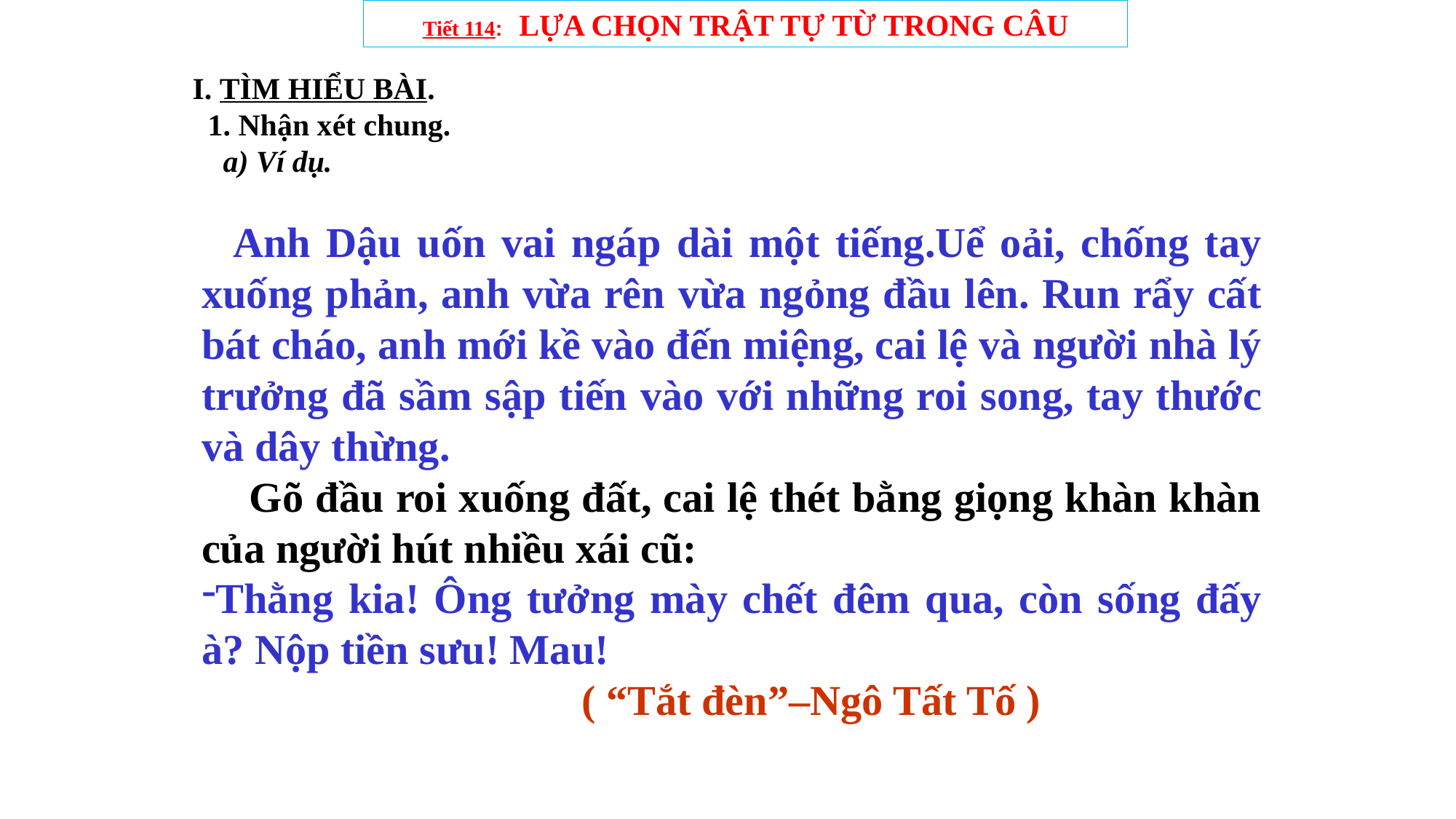

Tiết 114:   LỰA CHỌN TRẬT TỰ TỪ TRONG CÂU
I. TÌM HIỂU BÀI.
  1. Nhận xét chung.
    a) Ví dụ.
  Anh Dậu uốn vai ngáp dài một tiếng.Uể oải, chống tay xuống phản, anh vừa rên vừa ngỏng đầu lên. Run rẩy cất bát cháo, anh mới kề vào đến miệng, cai lệ và người nhà lý trưởng đã sầm sập tiến vào với những roi song, tay thước và dây thừng.
    Gõ đầu roi xuống đất, cai lệ thét bằng giọng khàn khàn của người hút nhiều xái cũ:
Thằng kia! Ông tưởng mày chết đêm qua, còn sống đấy à? Nộp tiền sưu! Mau!
                                    ( “Tắt đèn”–Ngô Tất Tố )